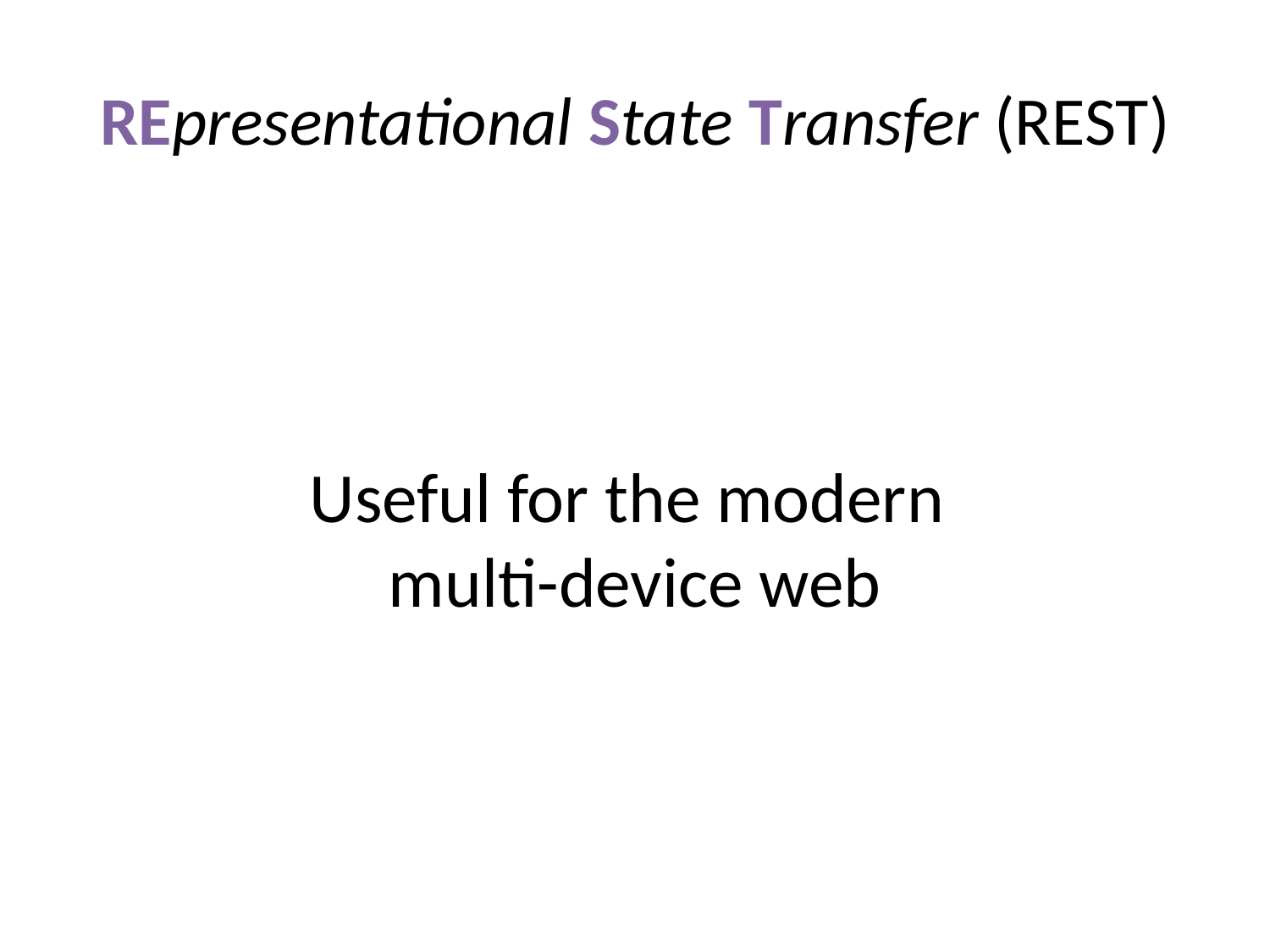

# REpresentational State Transfer (REST)
Useful for the modern
multi-device web